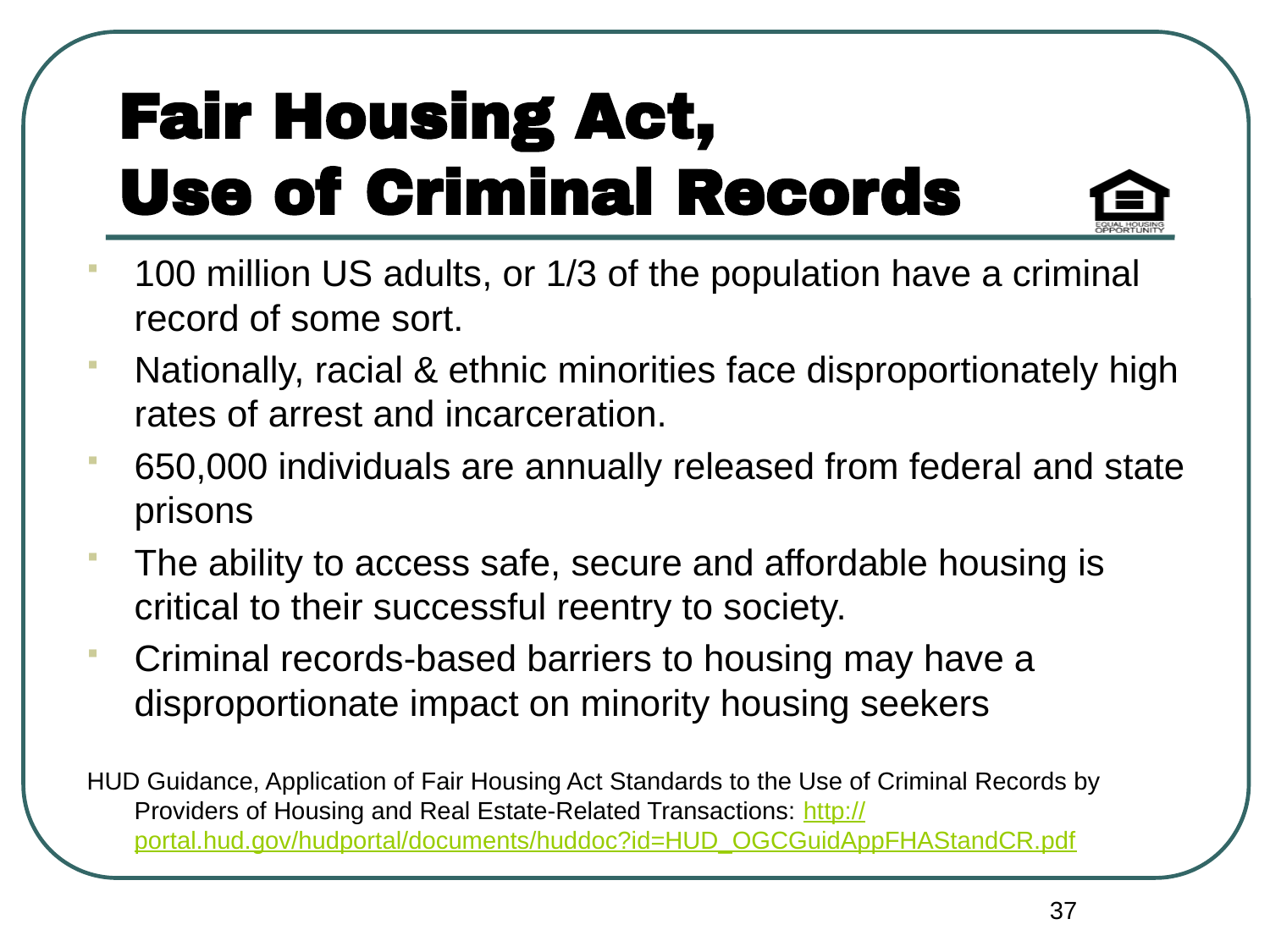

# Fair Housing Act, Use of Criminal Records
100 million US adults, or 1/3 of the population have a criminal record of some sort.
Nationally, racial & ethnic minorities face disproportionately high rates of arrest and incarceration.
650,000 individuals are annually released from federal and state prisons
The ability to access safe, secure and affordable housing is critical to their successful reentry to society.
Criminal records-based barriers to housing may have a disproportionate impact on minority housing seekers

HUD Guidance, Application of Fair Housing Act Standards to the Use of Criminal Records by Providers of Housing and Real Estate-Related Transactions: http://portal.hud.gov/hudportal/documents/huddoc?id=HUD_OGCGuidAppFHAStandCR.pdf
37